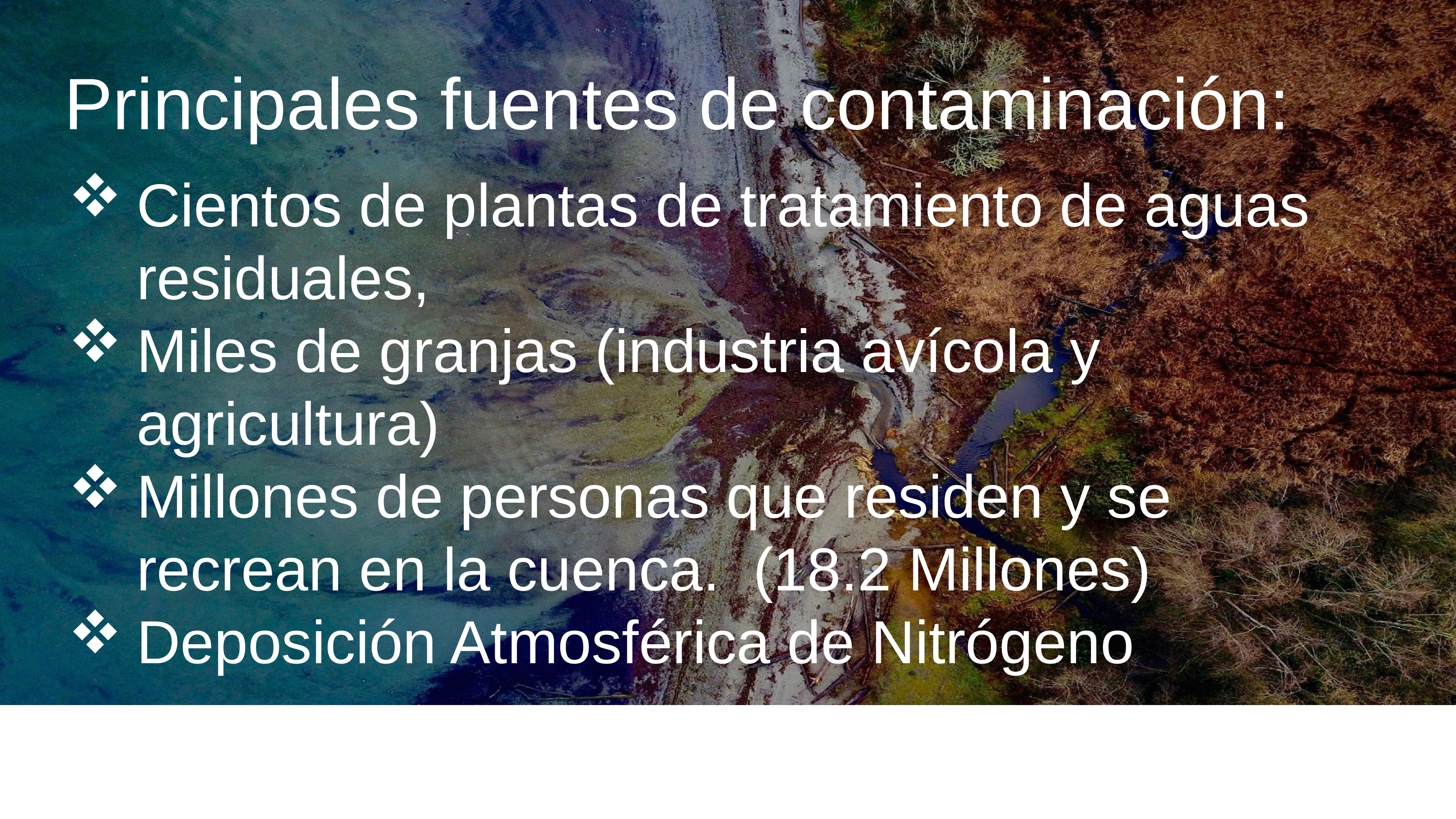

Principales fuentes de contaminación:
Cientos de plantas de tratamiento de aguas residuales,
Miles de granjas (industria avícola y agricultura)
Millones de personas que residen y se recrean en la cuenca.  (18.2 Millones)
Deposición Atmosférica de Nitrógeno